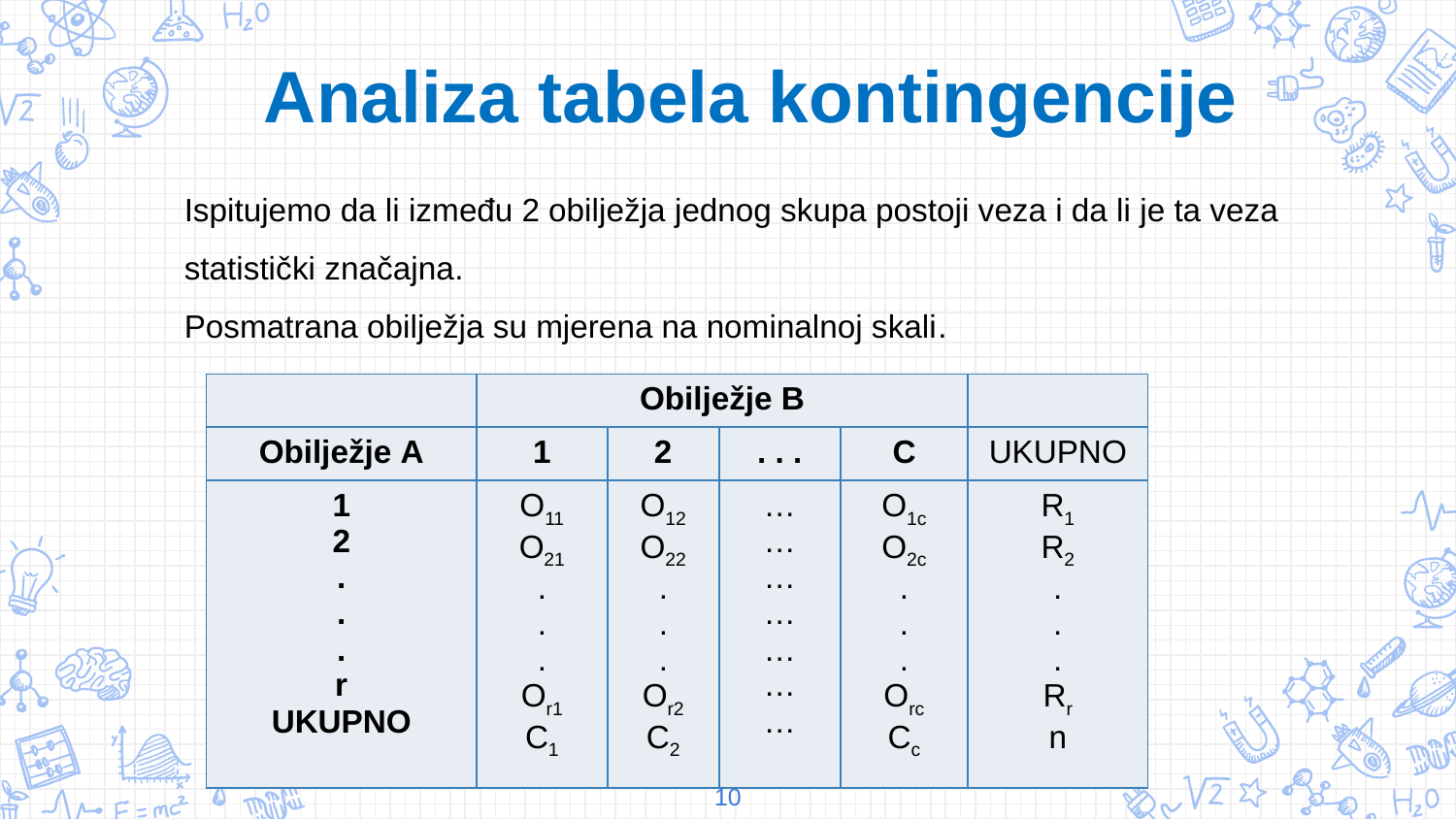

Analiza tabela kontingencije
Ispitujemo da li između 2 obilježja jednog skupa postoji veza i da li je ta veza statistički značajna.
Posmatrana obilježja su mjerena na nominalnoj skali.
|  | Obilježje B |  |  |  |  |
| --- | --- | --- | --- | --- | --- |
| Obilježje A | 1 | 2 | . . . | C | UKUPNO |
| 1 2 . . . r UKUPNO | O11 O21 . . . Or1 C1 | O12 O22 . . . Or2 C2 | … … … … … … … | O1c O2c . . . Orc Cc | R1 R2 . . . Rr n |
10